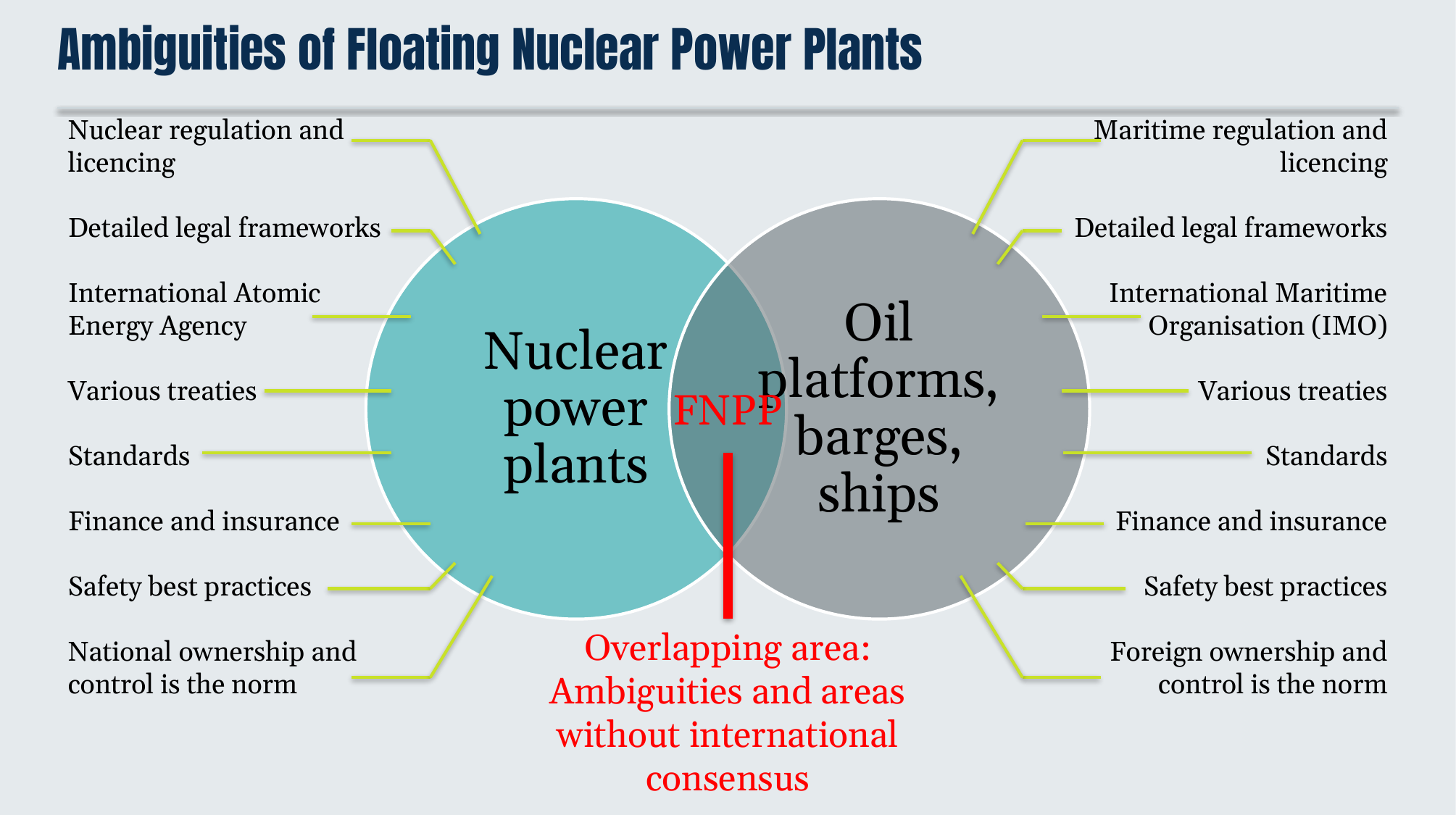

# Ambiguities of Floating Nuclear Power Plants
Nuclear regulation and licencing

Detailed legal frameworks

International Atomic Energy Agency

Various treaties

Standards

Finance and insurance

Safety best practices

National ownership and control is the norm
Maritime regulation and licencing

Detailed legal frameworks

International Maritime Organisation (IMO)

Various treaties

Standards

Finance and insurance

Safety best practices

Foreign ownership and control is the norm
Nuclear power plants
Oil platforms, barges, ships
FNPP
Overlapping area:
Ambiguities and areas without international consensus